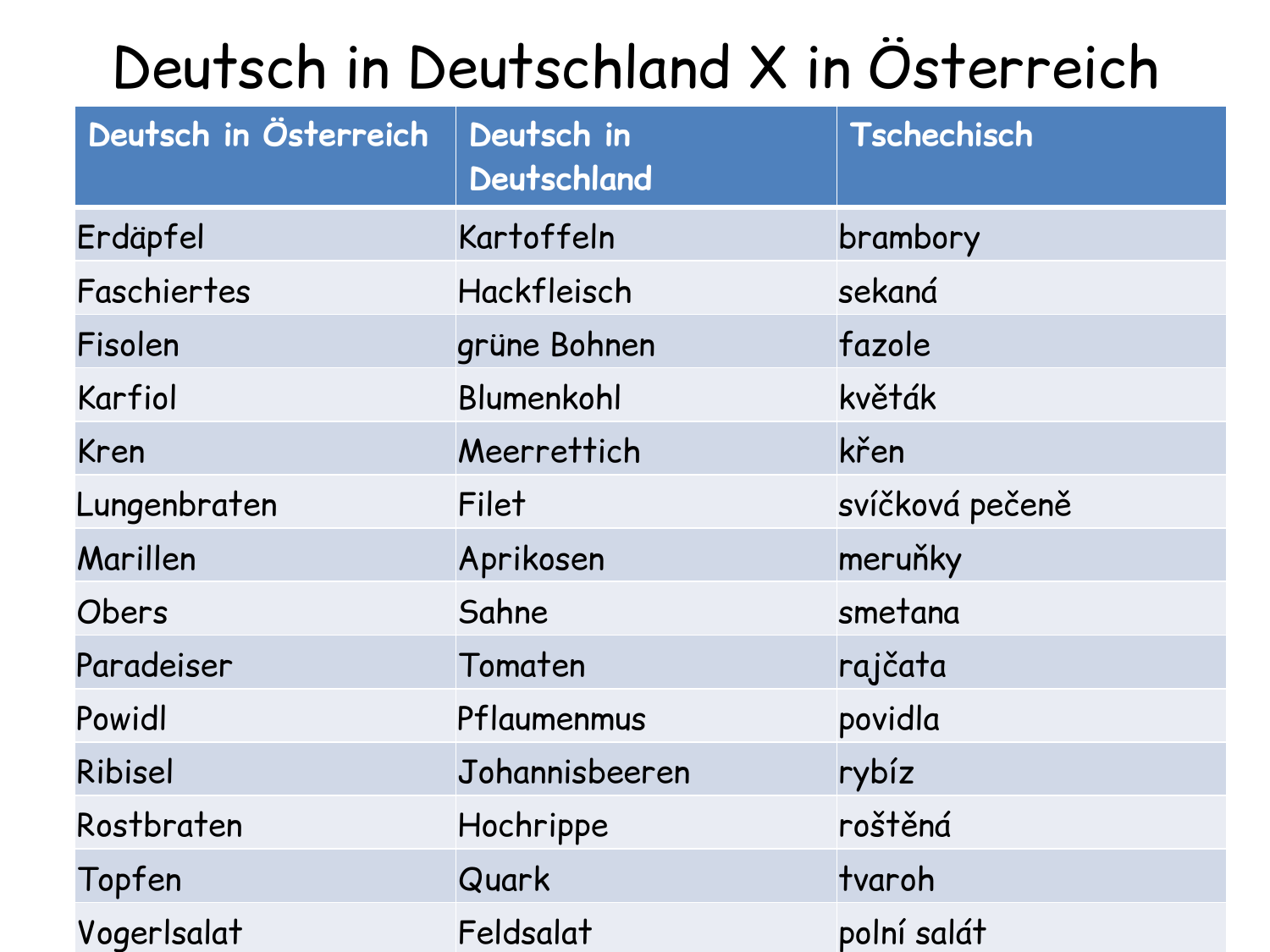

# Deutsch in Deutschland X in Österreich
| Deutsch in Österreich | Deutsch in Deutschland | Tschechisch |
| --- | --- | --- |
| Erdäpfel | Kartoffeln | brambory |
| Faschiertes | Hackfleisch | sekaná |
| Fisolen | grüne Bohnen | fazole |
| Karfiol | Blumenkohl | květák |
| Kren | Meerrettich | křen |
| Lungenbraten | Filet | svíčková pečeně |
| Marillen | Aprikosen | meruňky |
| Obers | Sahne | smetana |
| Paradeiser | Tomaten | rajčata |
| Powidl | Pflaumenmus | povidla |
| Ribisel | Johannisbeeren | rybíz |
| Rostbraten | Hochrippe | roštěná |
| Topfen | Quark | tvaroh |
| Vogerlsalat | Feldsalat | polní salát |